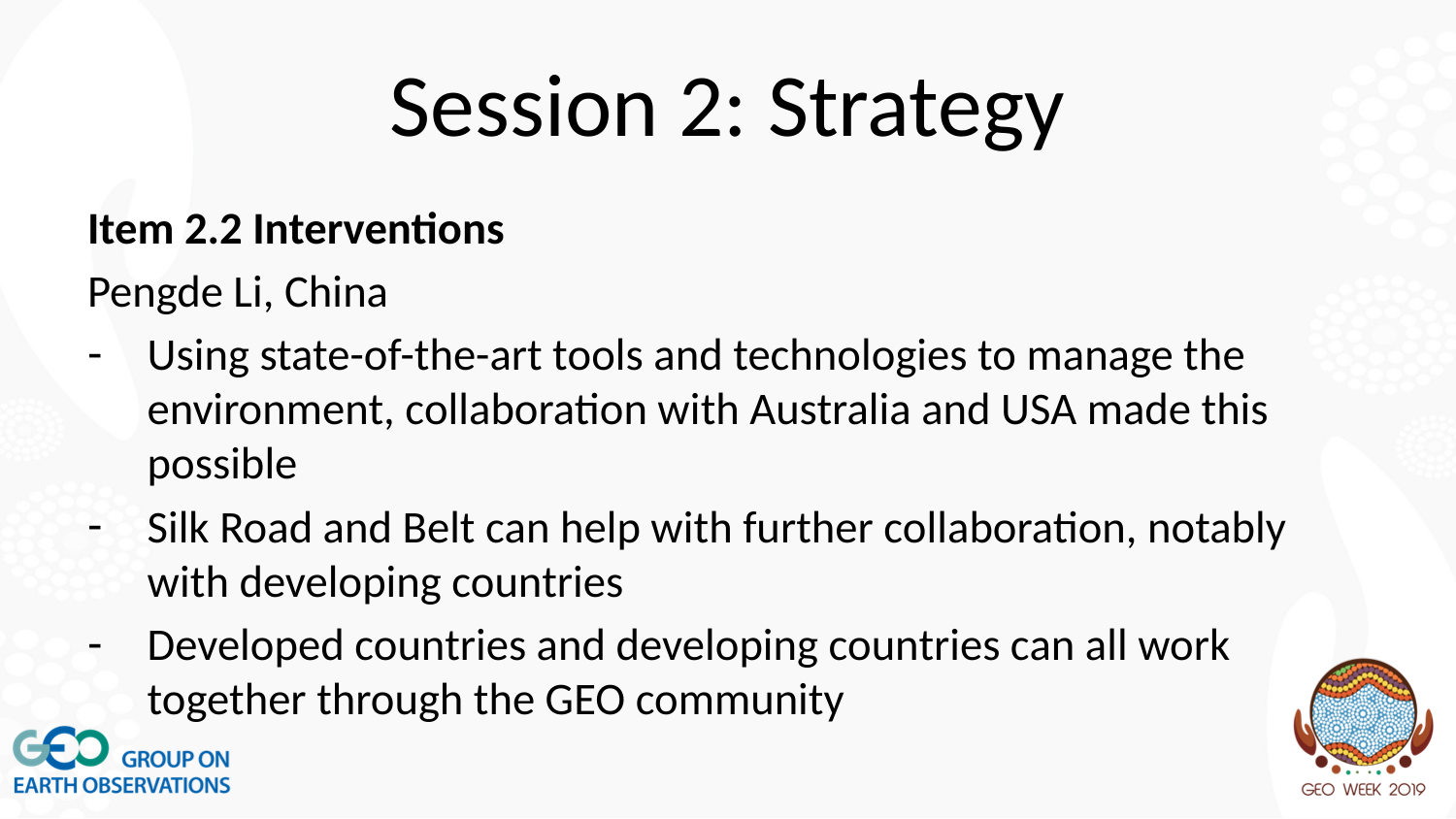

# Session 2: Strategy
Item 2.2 Interventions
Pengde Li, China
Using state-of-the-art tools and technologies to manage the environment, collaboration with Australia and USA made this possible
Silk Road and Belt can help with further collaboration, notably with developing countries
Developed countries and developing countries can all work together through the GEO community